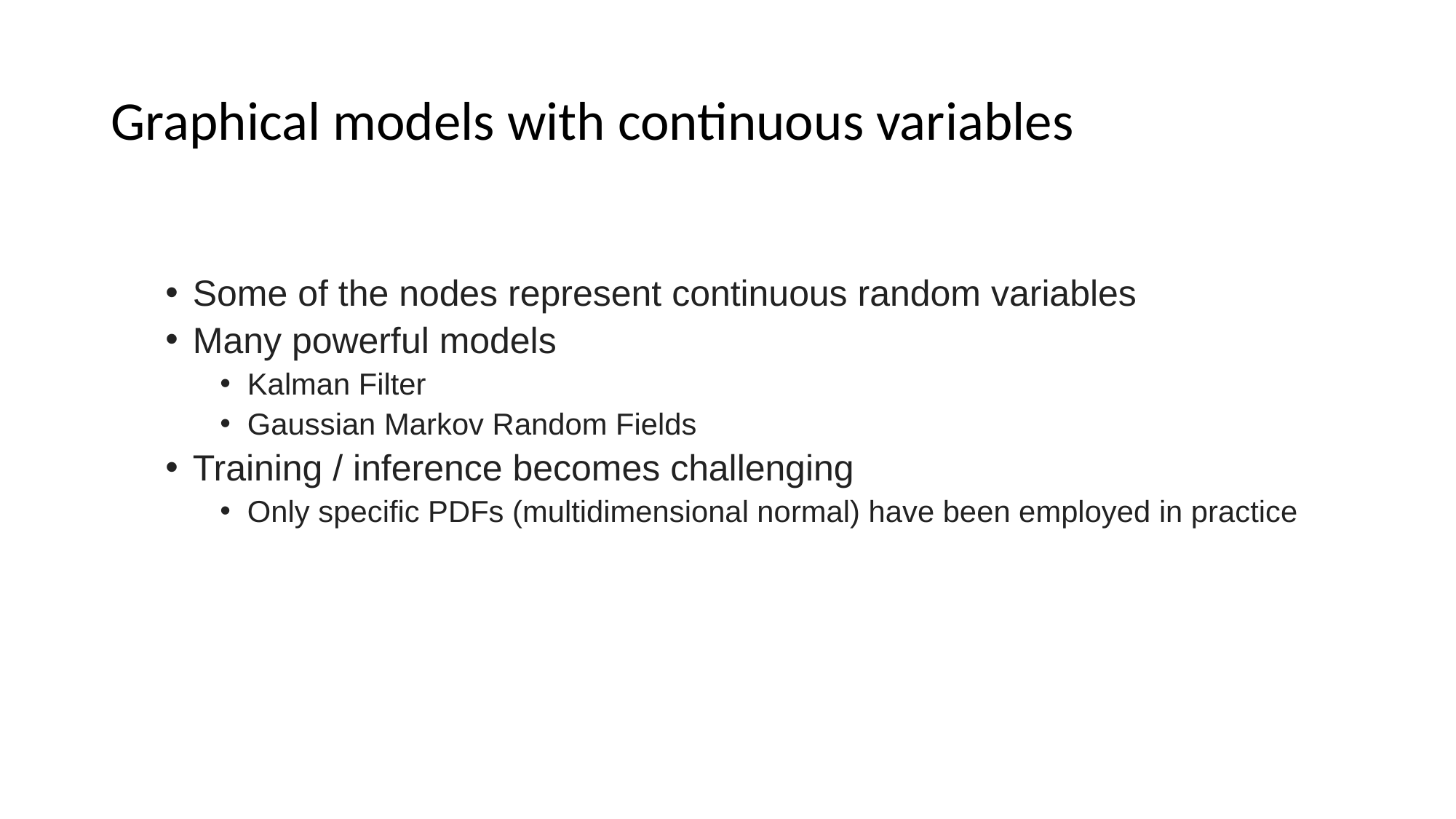

# Graphical models with continuous variables

Some of the nodes represent continuous random variables
Many powerful models
Kalman Filter
Gaussian Markov Random Fields
Training / inference becomes challenging
Only specific PDFs (multidimensional normal) have been employed in practice